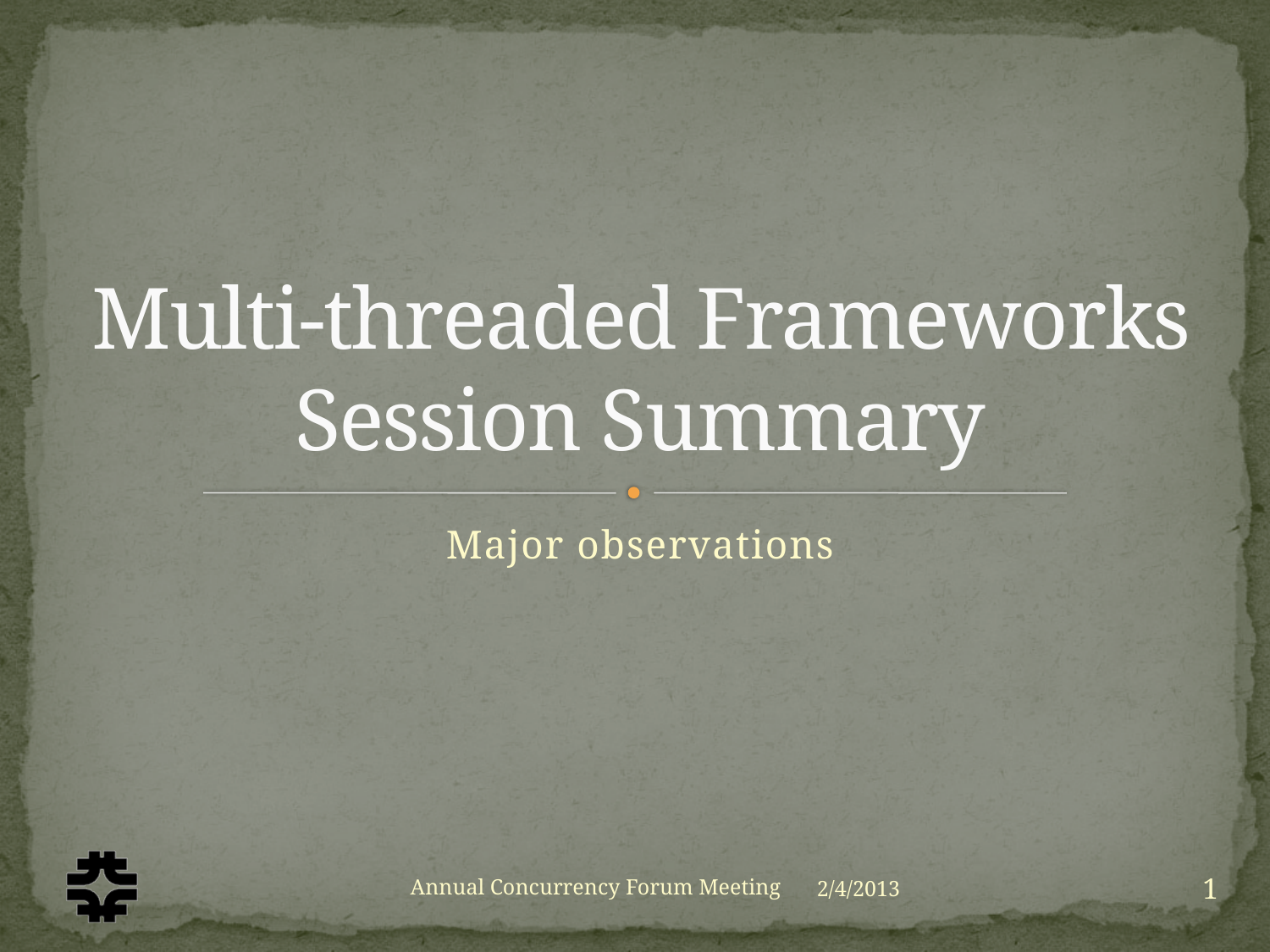

# Multi-threaded Frameworks Session Summary
Major observations

1
Annual Concurrency Forum Meeting
2/4/2013